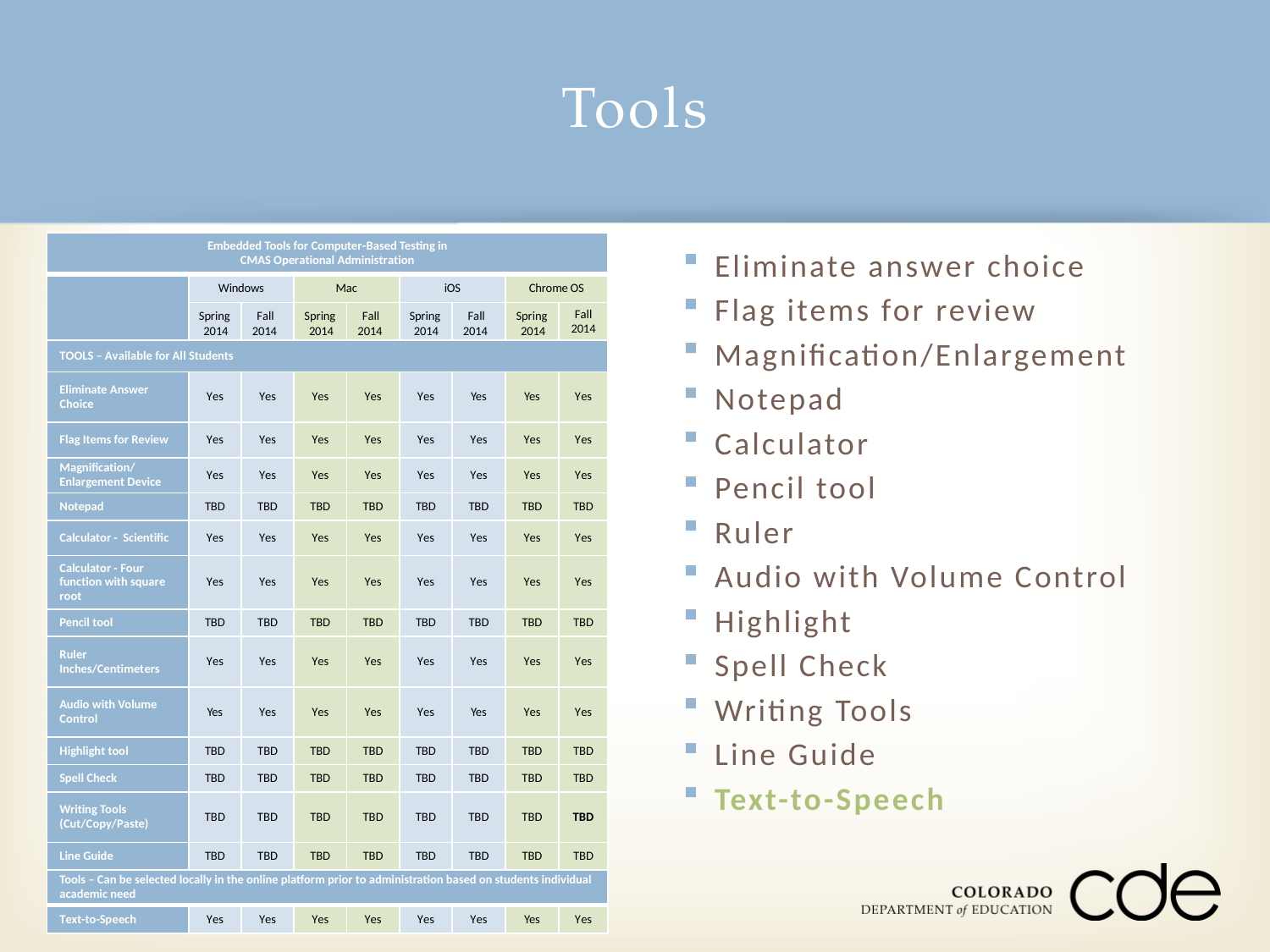

# Tools
| Embedded Tools for Computer-Based Testing in CMAS Operational Administration |  |  |  |  |  |  |  |  |
| --- | --- | --- | --- | --- | --- | --- | --- | --- |
|  | Windows |  | Mac |  | iOS |  | Chrome OS |  |
|  | Spring 2014 | Fall 2014 | Spring 2014 | Fall 2014 | Spring 2014 | Fall 2014 | Spring 2014 | Fall 2014 |
| TOOLS – Available for All Students |  |  |  |  |  |  |  |  |
| Eliminate Answer Choice | Yes | Yes | Yes | Yes | Yes | Yes | Yes | Yes |
| Flag Items for Review | Yes | Yes | Yes | Yes | Yes | Yes | Yes | Yes |
| Magnification/ Enlargement Device | Yes | Yes | Yes | Yes | Yes | Yes | Yes | Yes |
| Notepad | TBD | TBD | TBD | TBD | TBD | TBD | TBD | TBD |
| Calculator - Scientific | Yes | Yes | Yes | Yes | Yes | Yes | Yes | Yes |
| Calculator - Four function with square root | Yes | Yes | Yes | Yes | Yes | Yes | Yes | Yes |
| Pencil tool | TBD | TBD | TBD | TBD | TBD | TBD | TBD | TBD |
| Ruler Inches/Centimeters | Yes | Yes | Yes | Yes | Yes | Yes | Yes | Yes |
| Audio with Volume Control | Yes | Yes | Yes | Yes | Yes | Yes | Yes | Yes |
| Highlight tool | TBD | TBD | TBD | TBD | TBD | TBD | TBD | TBD |
| Spell Check | TBD | TBD | TBD | TBD | TBD | TBD | TBD | TBD |
| Writing Tools (Cut/Copy/Paste) | TBD | TBD | TBD | TBD | TBD | TBD | TBD | TBD |
| Line Guide | TBD | TBD | TBD | TBD | TBD | TBD | TBD | TBD |
| Tools – Can be selected locally in the online platform prior to administration based on students individual academic need |  |  |  |  |  |  |  |  |
| Text-to-Speech | Yes | Yes | Yes | Yes | Yes | Yes | Yes | Yes |
Eliminate answer choice
Flag items for review
Magnification/Enlargement
Notepad
Calculator
Pencil tool
Ruler
Audio with Volume Control
Highlight
Spell Check
Writing Tools
Line Guide
Text-to-Speech